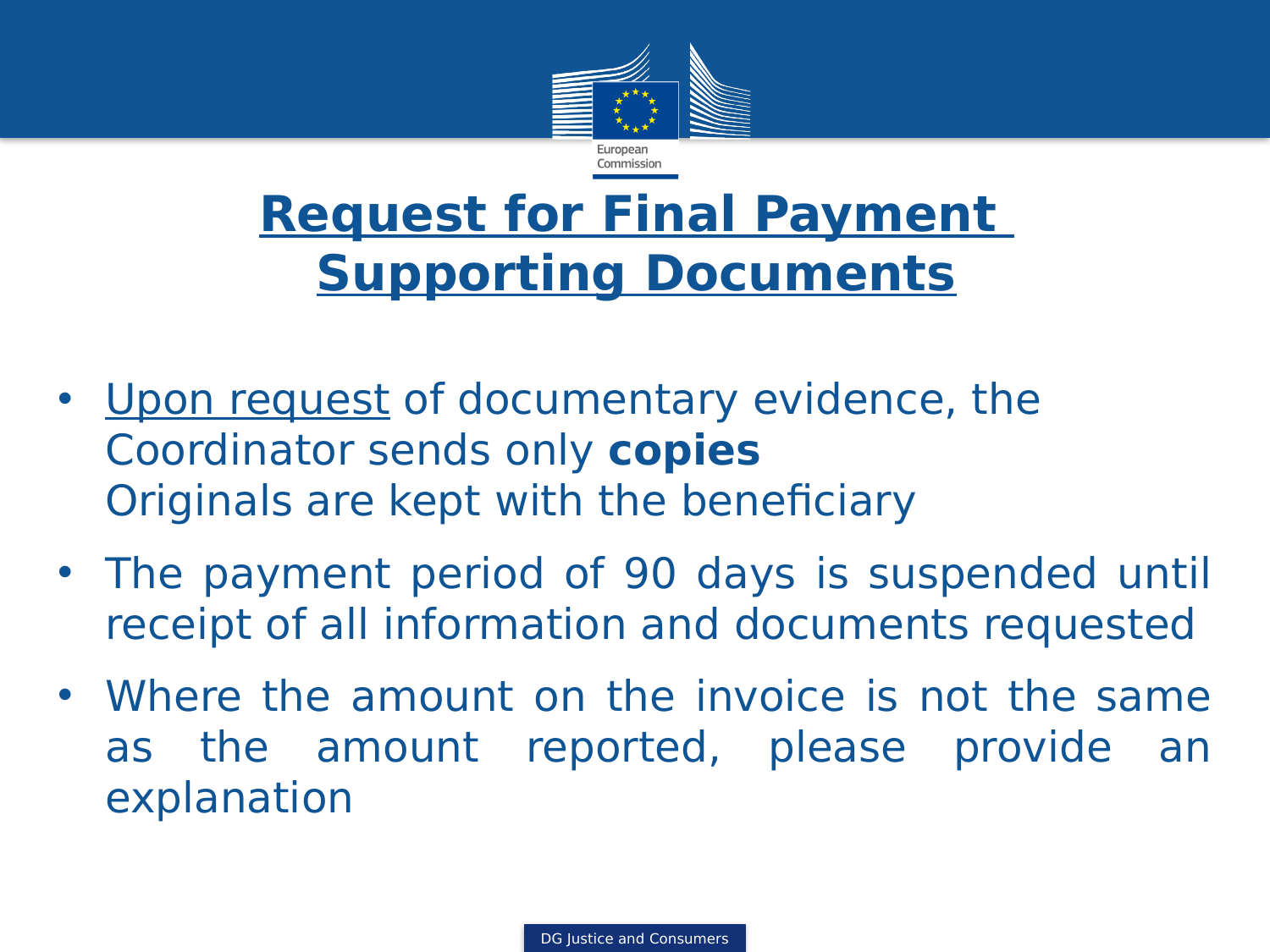

# Request for Final Payment Supporting Documents
Upon request of documentary evidence, the Coordinator sends only copies
Originals are kept with the beneficiary
The payment period of 90 days is suspended until receipt of all information and documents requested
Where the amount on the invoice is not the same as the amount reported, please provide an explanation